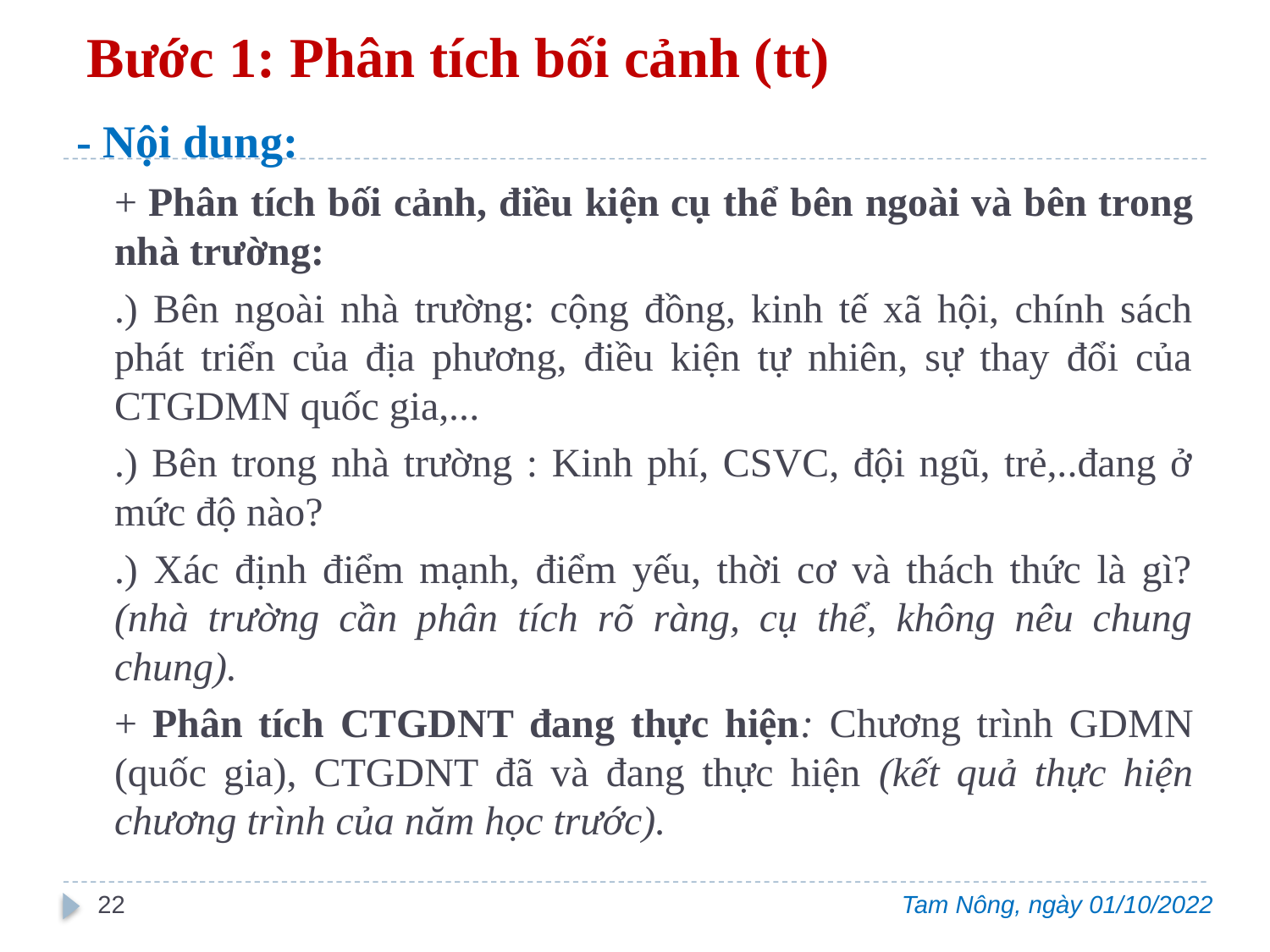

# Bước 1: Phân tích bối cảnh (tt)
- Nội dung:
+ Phân tích bối cảnh, điều kiện cụ thể bên ngoài và bên trong nhà trường:
.) Bên ngoài nhà trường: cộng đồng, kinh tế xã hội, chính sách phát triển của địa phương, điều kiện tự nhiên, sự thay đổi của CTGDMN quốc gia,...
.) Bên trong nhà trường : Kinh phí, CSVC, đội ngũ, trẻ,..đang ở mức độ nào?
.) Xác định điểm mạnh, điểm yếu, thời cơ và thách thức là gì? (nhà trường cần phân tích rõ ràng, cụ thể, không nêu chung chung).
+ Phân tích CTGDNT đang thực hiện: Chương trình GDMN (quốc gia), CTGDNT đã và đang thực hiện (kết quả thực hiện chương trình của năm học trước).

22
Tam Nông, ngày 01/10/2022